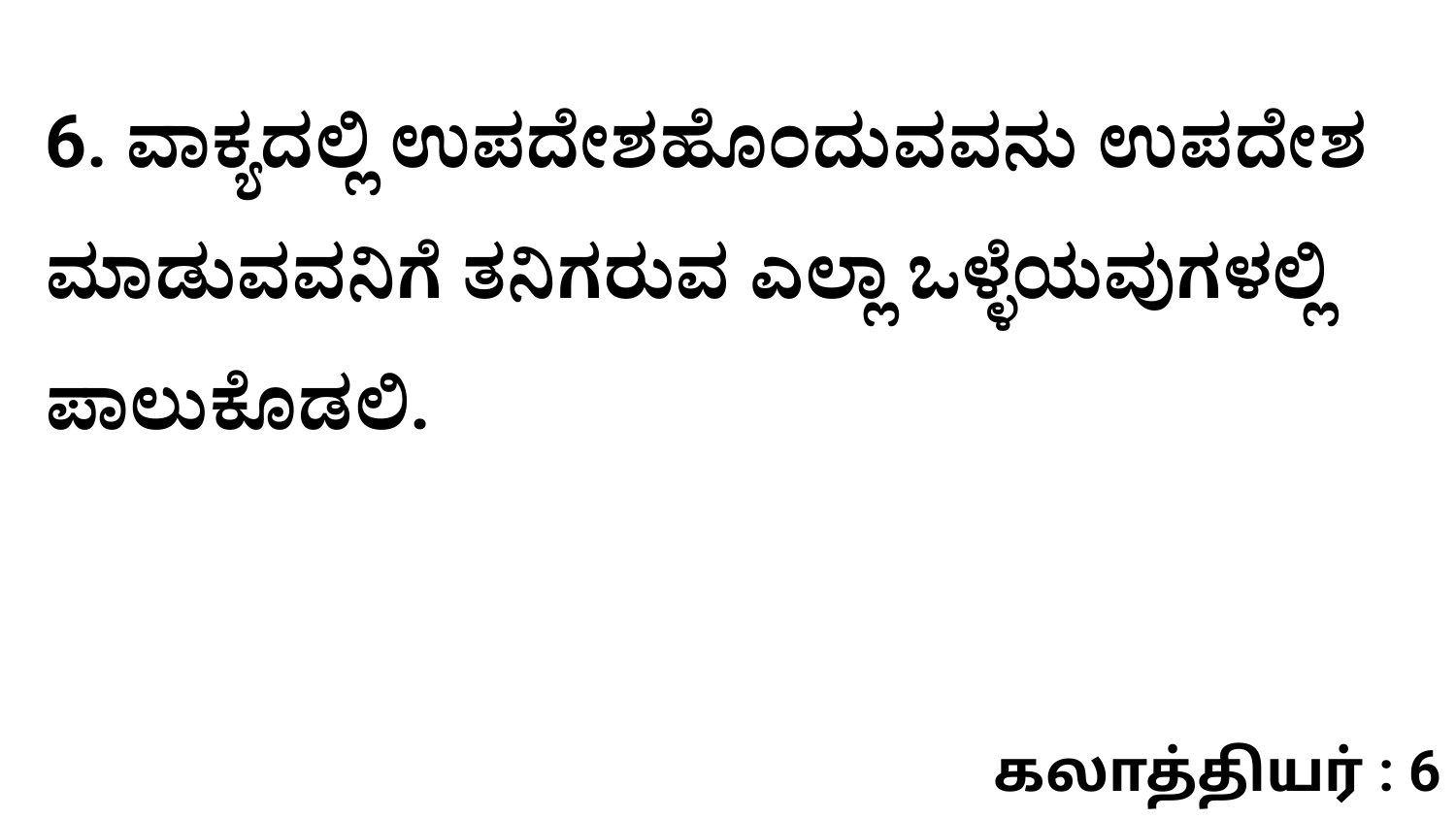

6. ವಾಕ್ಯದಲ್ಲಿ ಉಪದೇಶಹೊಂದುವವನು ಉಪದೇಶ ಮಾಡುವವನಿಗೆ ತನಿಗರುವ ಎಲ್ಲಾ ಒಳ್ಳೆಯವುಗಳಲ್ಲಿ ಪಾಲುಕೊಡಲಿ.
கலாத்தியர் : 6